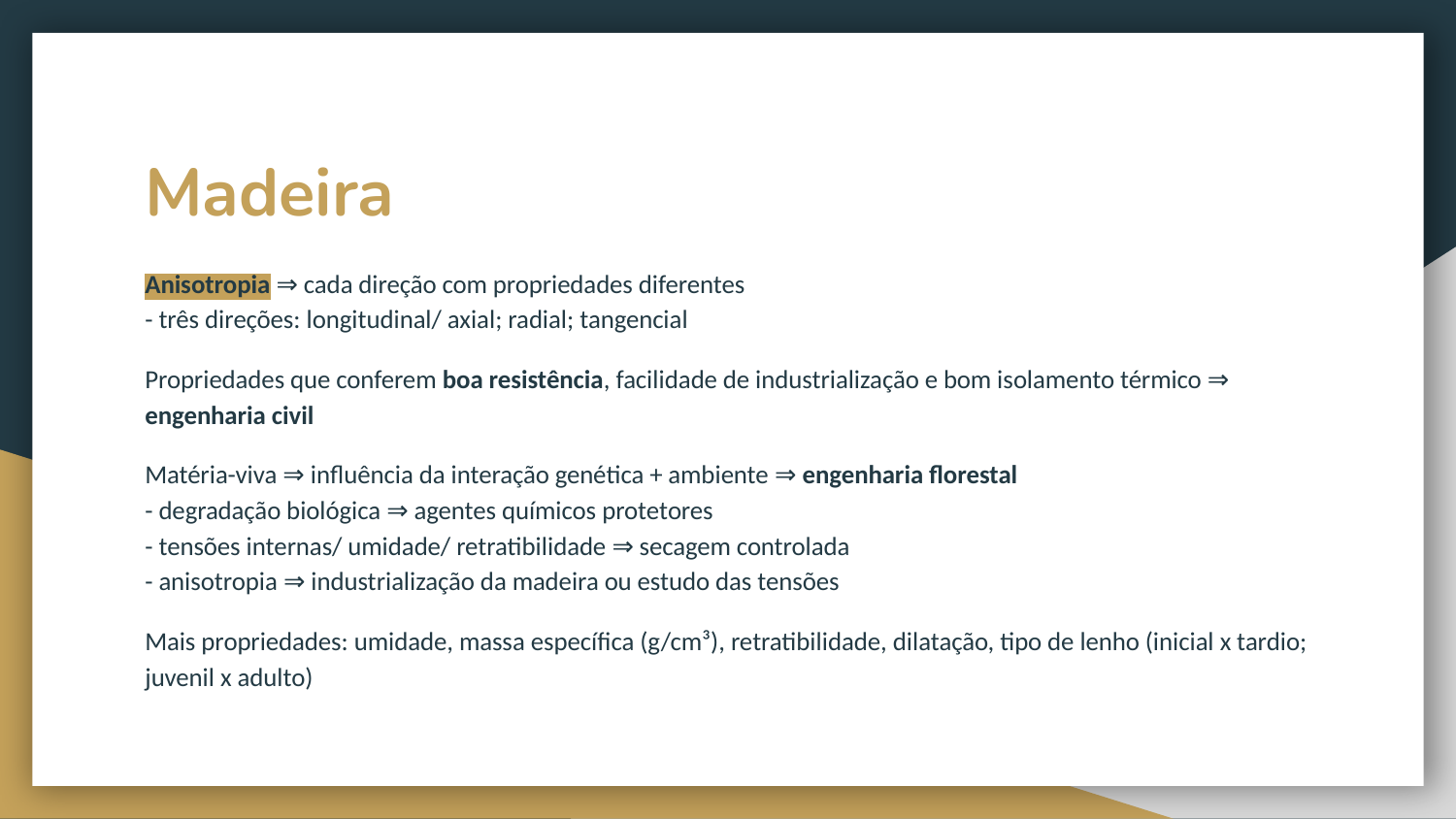

# Madeira
Anisotropia ⇒ cada direção com propriedades diferentes
- três direções: longitudinal/ axial; radial; tangencial
Propriedades que conferem boa resistência, facilidade de industrialização e bom isolamento térmico ⇒ engenharia civil
Matéria-viva ⇒ influência da interação genética + ambiente ⇒ engenharia florestal
- degradação biológica ⇒ agentes químicos protetores
- tensões internas/ umidade/ retratibilidade ⇒ secagem controlada
- anisotropia ⇒ industrialização da madeira ou estudo das tensões
Mais propriedades: umidade, massa específica (g/cm³), retratibilidade, dilatação, tipo de lenho (inicial x tardio; juvenil x adulto)